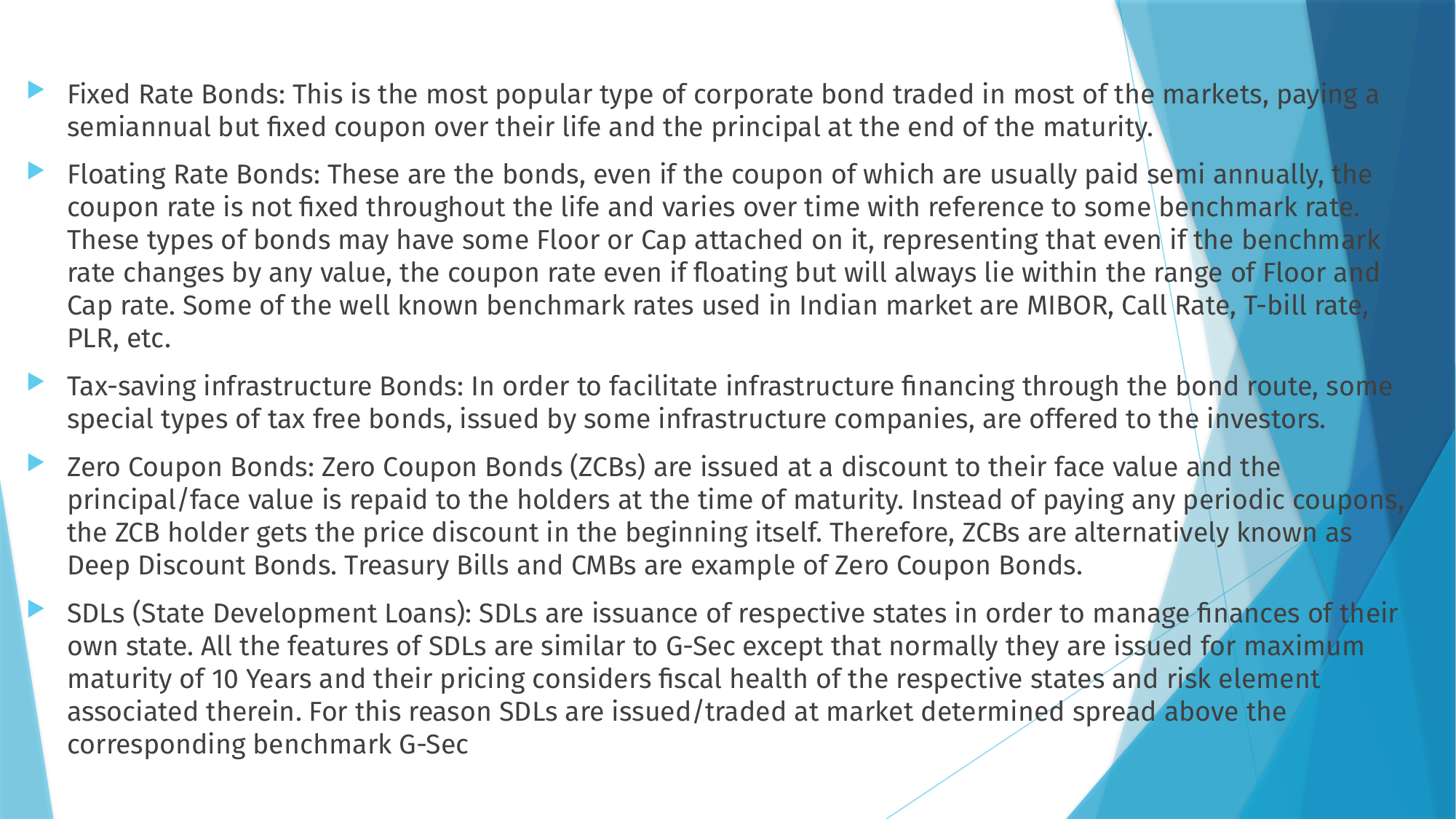

#
Fixed Rate Bonds: This is the most popular type of corporate bond traded in most of the markets, paying a semiannual but fixed coupon over their life and the principal at the end of the maturity.
Floating Rate Bonds: These are the bonds, even if the coupon of which are usually paid semi annually, the coupon rate is not fixed throughout the life and varies over time with reference to some benchmark rate. These types of bonds may have some Floor or Cap attached on it, representing that even if the benchmark rate changes by any value, the coupon rate even if floating but will always lie within the range of Floor and Cap rate. Some of the well known benchmark rates used in Indian market are MIBOR, Call Rate, T-bill rate, PLR, etc.
Tax-saving infrastructure Bonds: In order to facilitate infrastructure financing through the bond route, some special types of tax free bonds, issued by some infrastructure companies, are offered to the investors.
Zero Coupon Bonds: Zero Coupon Bonds (ZCBs) are issued at a discount to their face value and the principal/face value is repaid to the holders at the time of maturity. Instead of paying any periodic coupons, the ZCB holder gets the price discount in the beginning itself. Therefore, ZCBs are alternatively known as Deep Discount Bonds. Treasury Bills and CMBs are example of Zero Coupon Bonds.
SDLs (State Development Loans): SDLs are issuance of respective states in order to manage finances of their own state. All the features of SDLs are similar to G-Sec except that normally they are issued for maximum maturity of 10 Years and their pricing considers fiscal health of the respective states and risk element associated therein. For this reason SDLs are issued/traded at market determined spread above the corresponding benchmark G-Sec